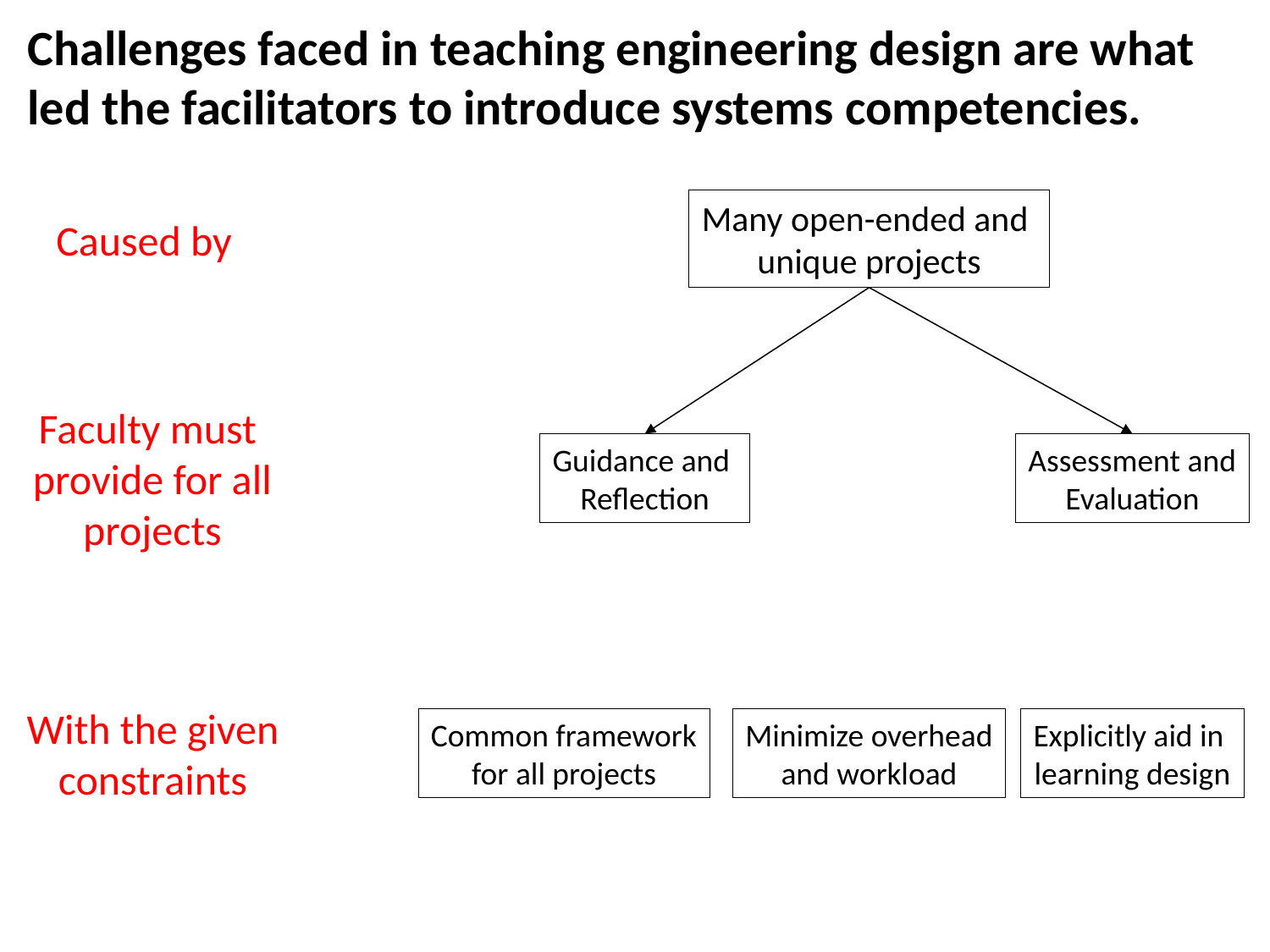

# Challenges faced in teaching engineering design are what led the facilitators to introduce systems competencies.
Many open-ended and
unique projects
Caused by
Faculty must
provide for all
projects
Guidance and
Reflection
Assessment and
Evaluation
With the given
constraints
Common framework
for all projects
Minimize overhead
and workload
Explicitly aid in
learning design